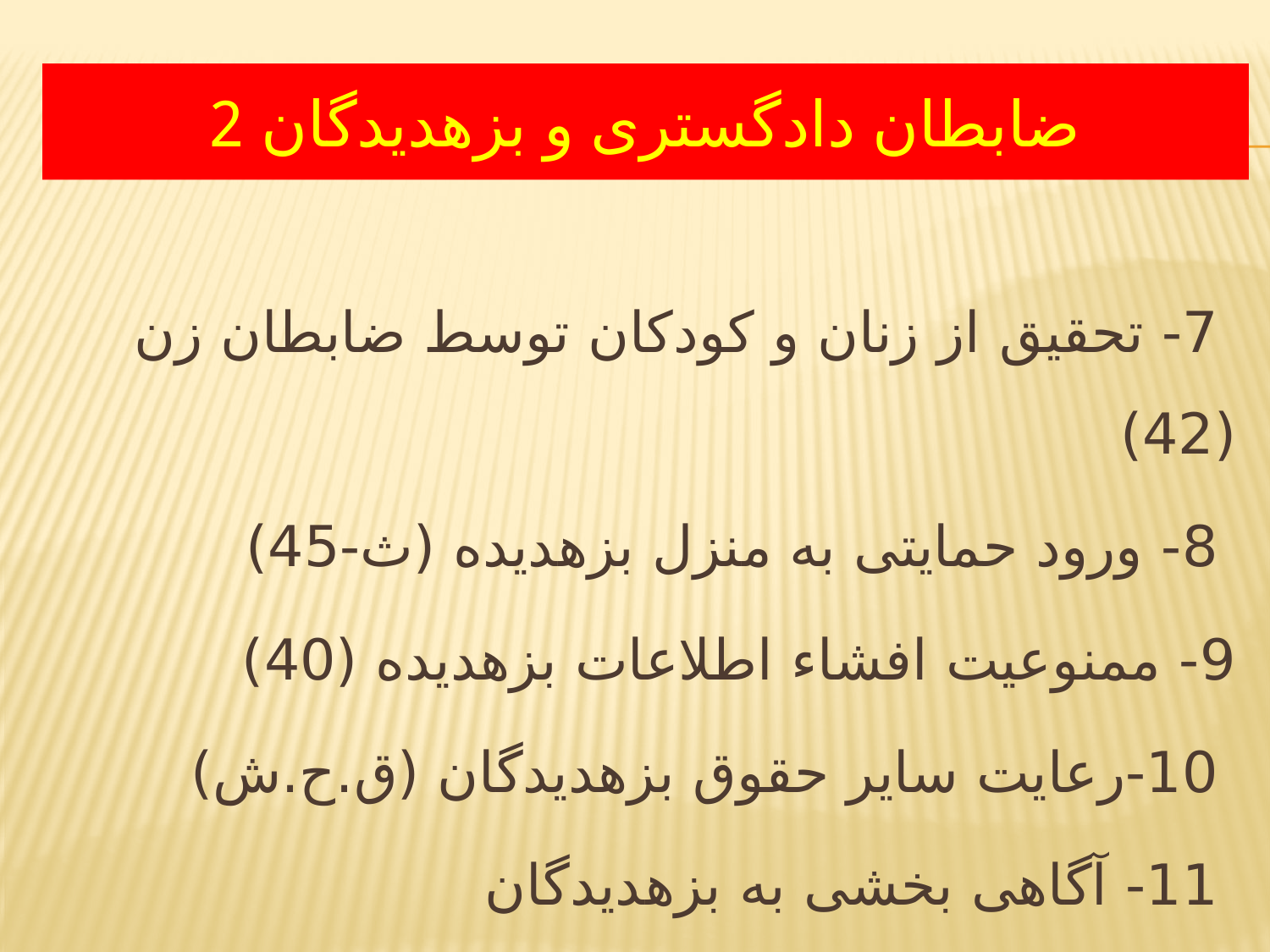

# ضابطان دادگستری و بزه­ديدگان 2
 7- تحقيق ­از زنان و کودکان توسط ضابطان زن (42)
 8- ورود حمایتی به منزل بزه­ديده (ث-45)
9- ممنوعيت افشاء اطلاعات بزه­ديده (40)
 10-رعایت سایر حقوق بزه­ديدگان (ق.ح.ش)
 11- آگاهی بخشی به بزه­ديدگان